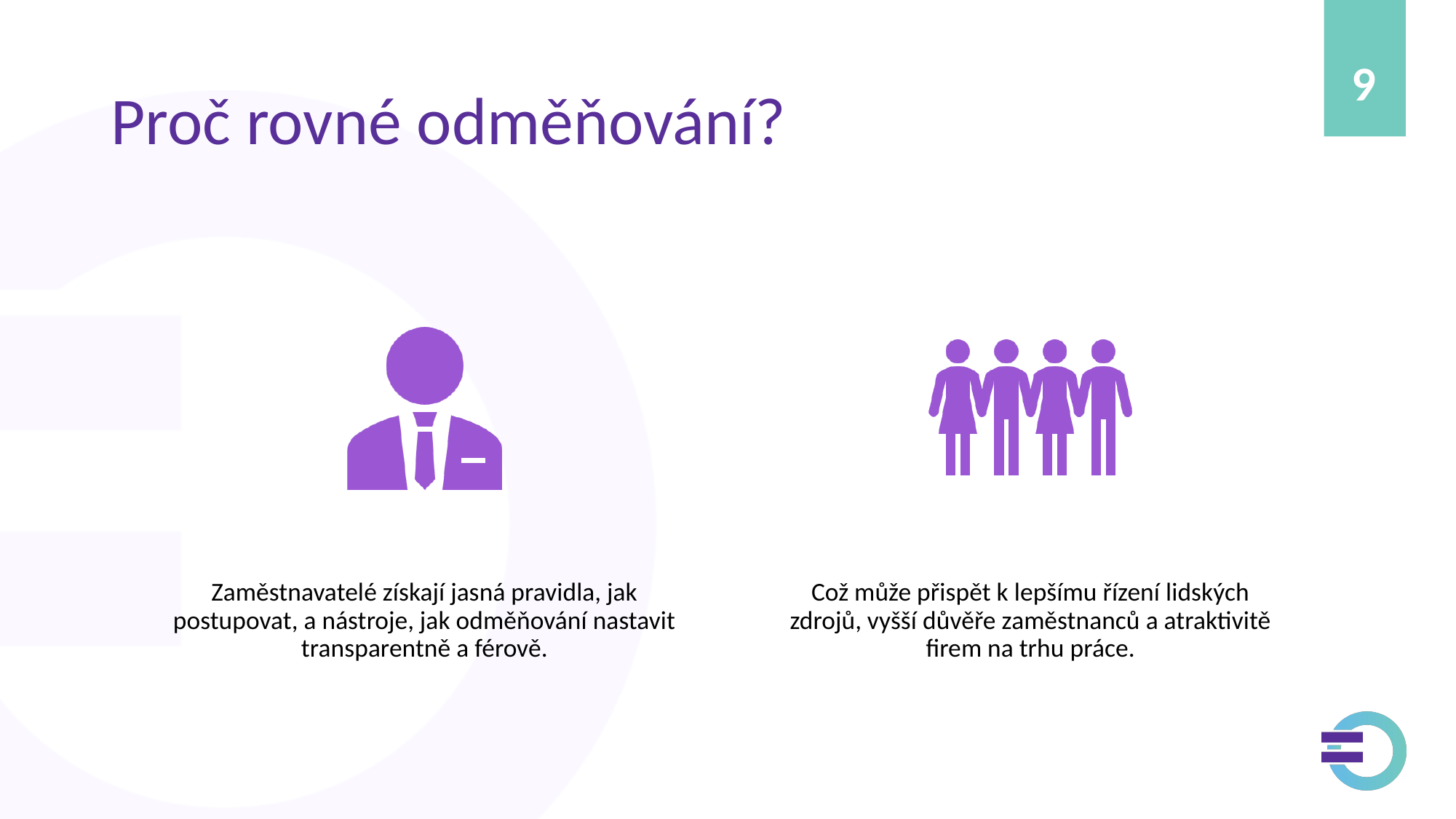

# Proč rovné odměňování?
Zaměstnavatelé získají jasná pravidla, jak postupovat, a nástroje, jak odměňování nastavit transparentně a férově.
Což může přispět k lepšímu řízení lidských zdrojů, vyšší důvěře zaměstnanců a atraktivitě firem na trhu práce.